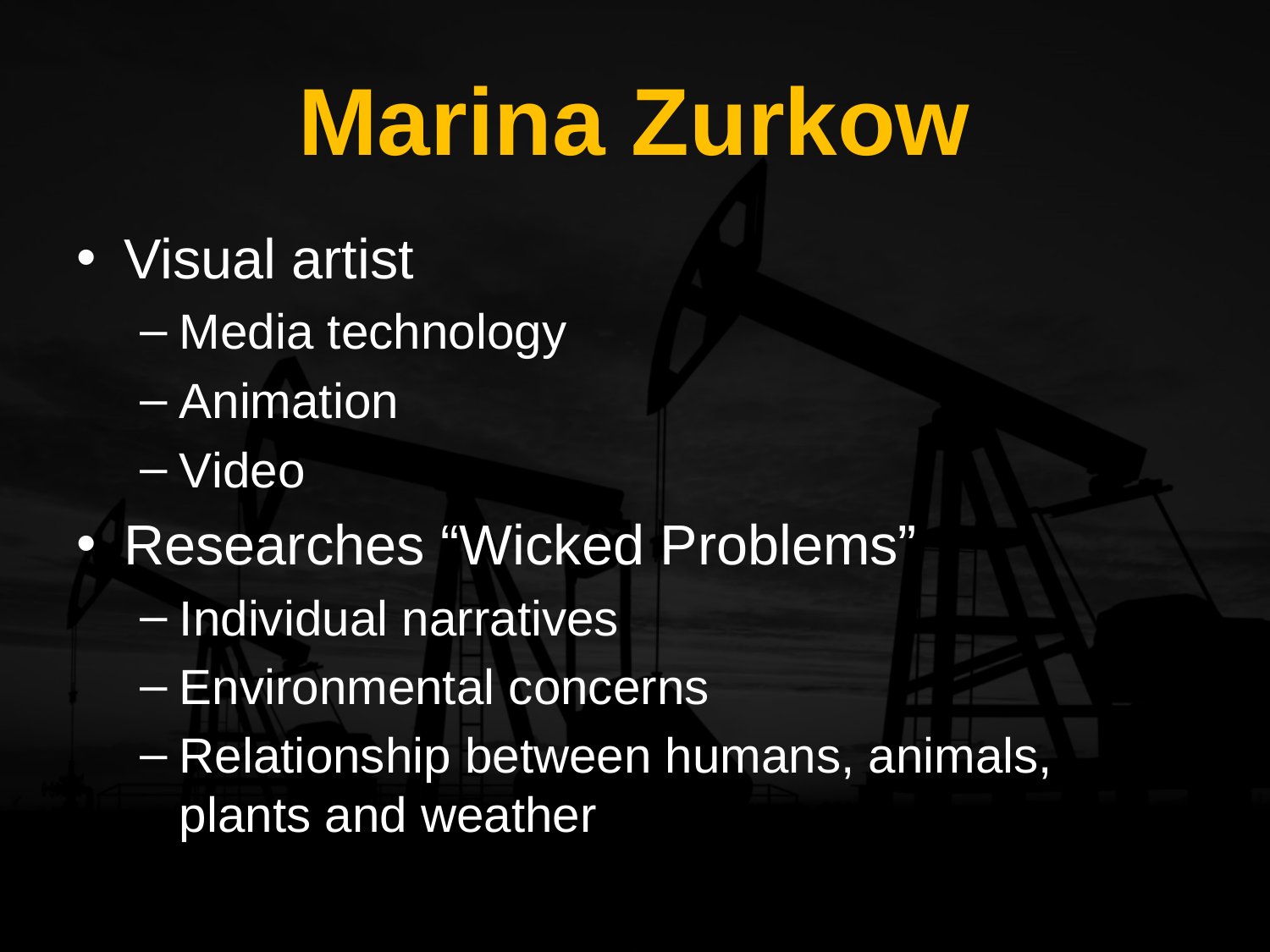

# Marina Zurkow
Visual artist
Media technology
Animation
Video
Researches “Wicked Problems”
Individual narratives
Environmental concerns
Relationship between humans, animals, plants and weather